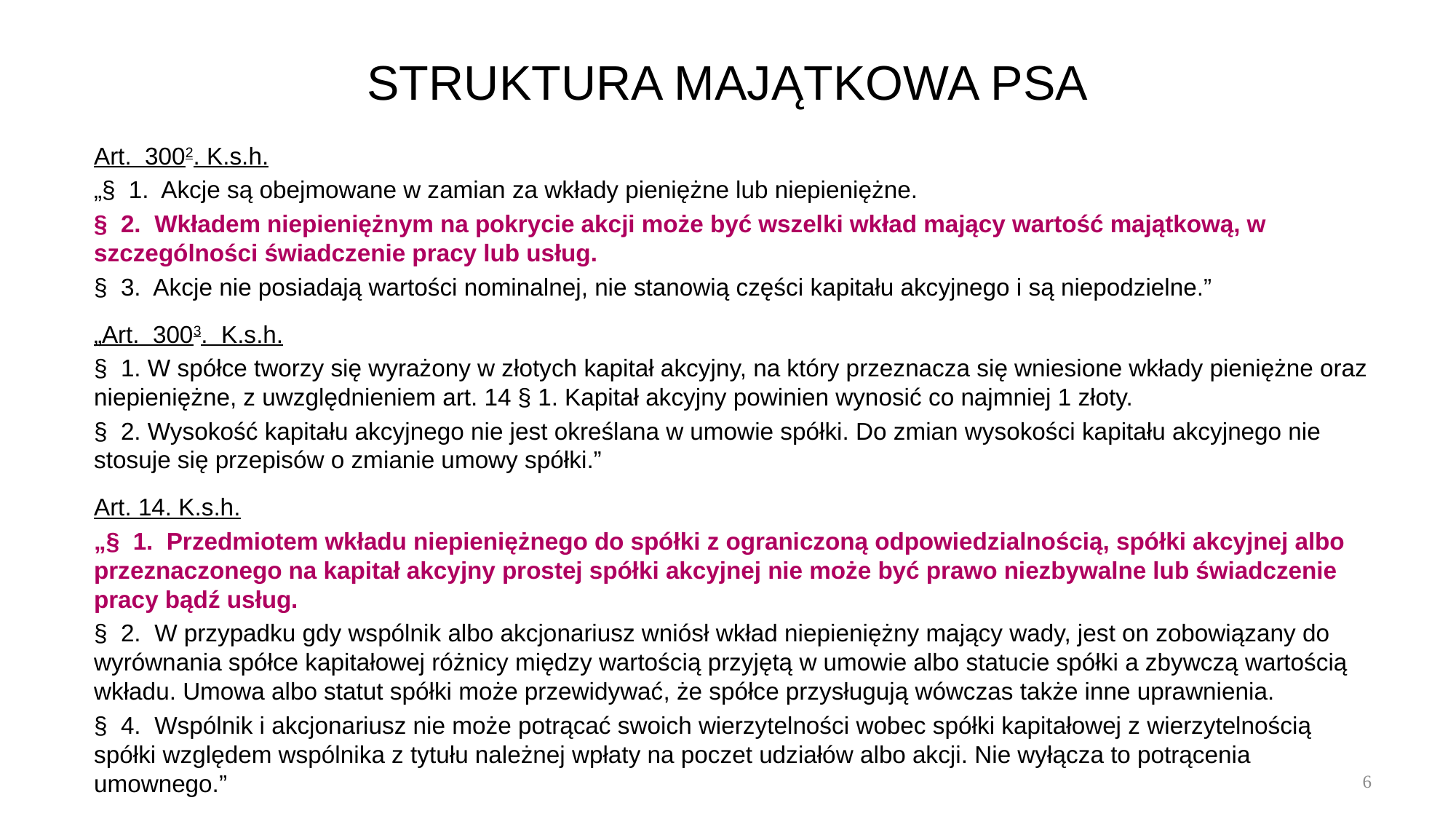

# STRUKTURA MAJĄTKOWA PSA
Art.  3002. K.s.h.
„§  1.  Akcje są obejmowane w zamian za wkłady pieniężne lub niepieniężne.
§  2.  Wkładem niepieniężnym na pokrycie akcji może być wszelki wkład mający wartość majątkową, w szczególności świadczenie pracy lub usług.
§  3.  Akcje nie posiadają wartości nominalnej, nie stanowią części kapitału akcyjnego i są niepodzielne.”
„Art.  3003.  K.s.h.
§  1. W spółce tworzy się wyrażony w złotych kapitał akcyjny, na który przeznacza się wniesione wkłady pieniężne oraz niepieniężne, z uwzględnieniem art. 14 § 1. Kapitał akcyjny powinien wynosić co najmniej 1 złoty.
§  2. Wysokość kapitału akcyjnego nie jest określana w umowie spółki. Do zmian wysokości kapitału akcyjnego nie stosuje się przepisów o zmianie umowy spółki.”
Art. 14. K.s.h.
„§  1.  Przedmiotem wkładu niepieniężnego do spółki z ograniczoną odpowiedzialnością, spółki akcyjnej albo przeznaczonego na kapitał akcyjny prostej spółki akcyjnej nie może być prawo niezbywalne lub świadczenie pracy bądź usług.
§  2.  W przypadku gdy wspólnik albo akcjonariusz wniósł wkład niepieniężny mający wady, jest on zobowiązany do wyrównania spółce kapitałowej różnicy między wartością przyjętą w umowie albo statucie spółki a zbywczą wartością wkładu. Umowa albo statut spółki może przewidywać, że spółce przysługują wówczas także inne uprawnienia.
§  4.  Wspólnik i akcjonariusz nie może potrącać swoich wierzytelności wobec spółki kapitałowej z wierzytelnością spółki względem wspólnika z tytułu należnej wpłaty na poczet udziałów albo akcji. Nie wyłącza to potrącenia umownego.”
6